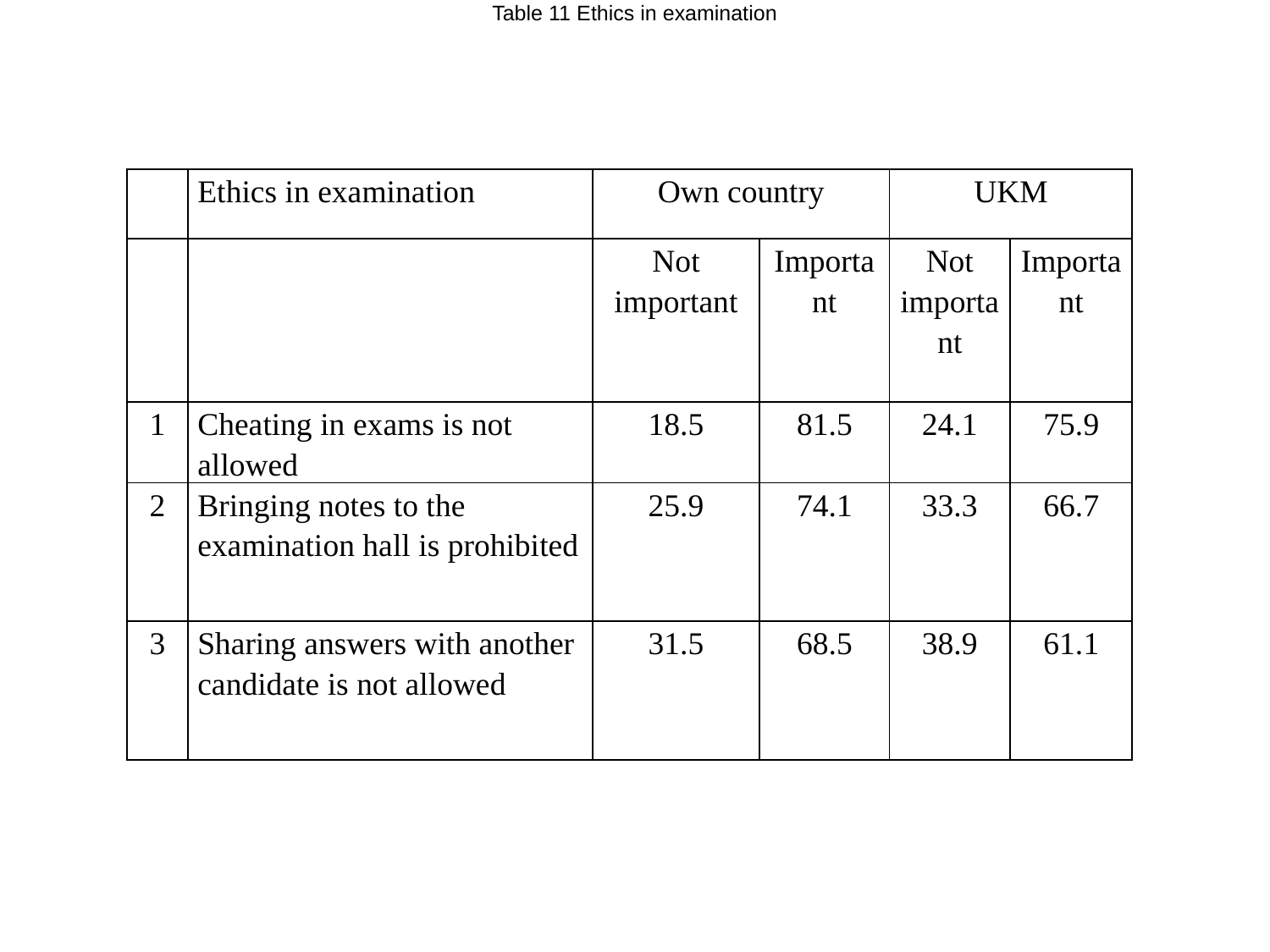

Table 11 Ethics in examination

|  | Ethics in examination | Own country |  | UKM |  |
| --- | --- | --- | --- | --- | --- |
|  |  | Not important | Important | Not important | Important |
| 1 | Cheating in exams is not allowed | 18.5 | 81.5 | 24.1 | 75.9 |
| 2 | Bringing notes to the examination hall is prohibited | 25.9 | 74.1 | 33.3 | 66.7 |
| 3 | Sharing answers with another candidate is not allowed | 31.5 | 68.5 | 38.9 | 61.1 |